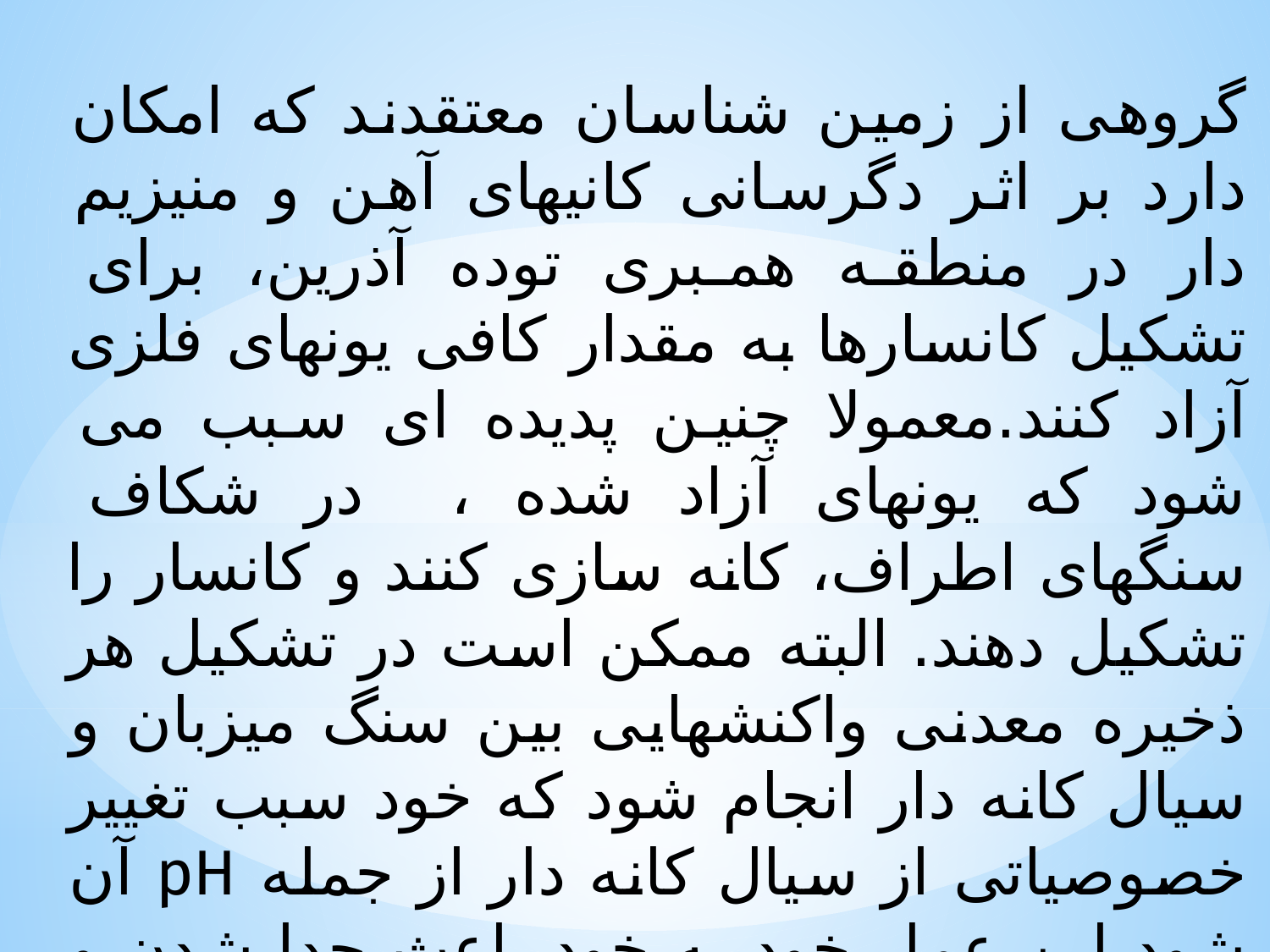

گروهی از زمین شناسان معتقدند که امکان دارد بر اثر دگرسانی کانیهای آهن و منیزیم دار در منطقه همبری توده آذرین، برای تشکیل کانسارها به مقدار کافی یونهای فلزی آزاد کنند.معمولا چنین پدیده ای سبب می شود که یونهای آزاد شده ،  در شکاف سنگهای اطراف، کانه سازی کنند و کانسار را تشکیل دهند. البته ممکن است در تشکیل هر ذخیره معدنی واکنشهایی بین سنگ میزبان و سیال کانه دار انجام شود که خود سبب تغییر خصوصیاتی از سیال کانه دار از جمله pH آن شود این عمل خود به خود باعث جدا شدن و رسوب بعضی از کانه های همراه و با تغییر و تبدیلهایی در کانه های موجود می شود.